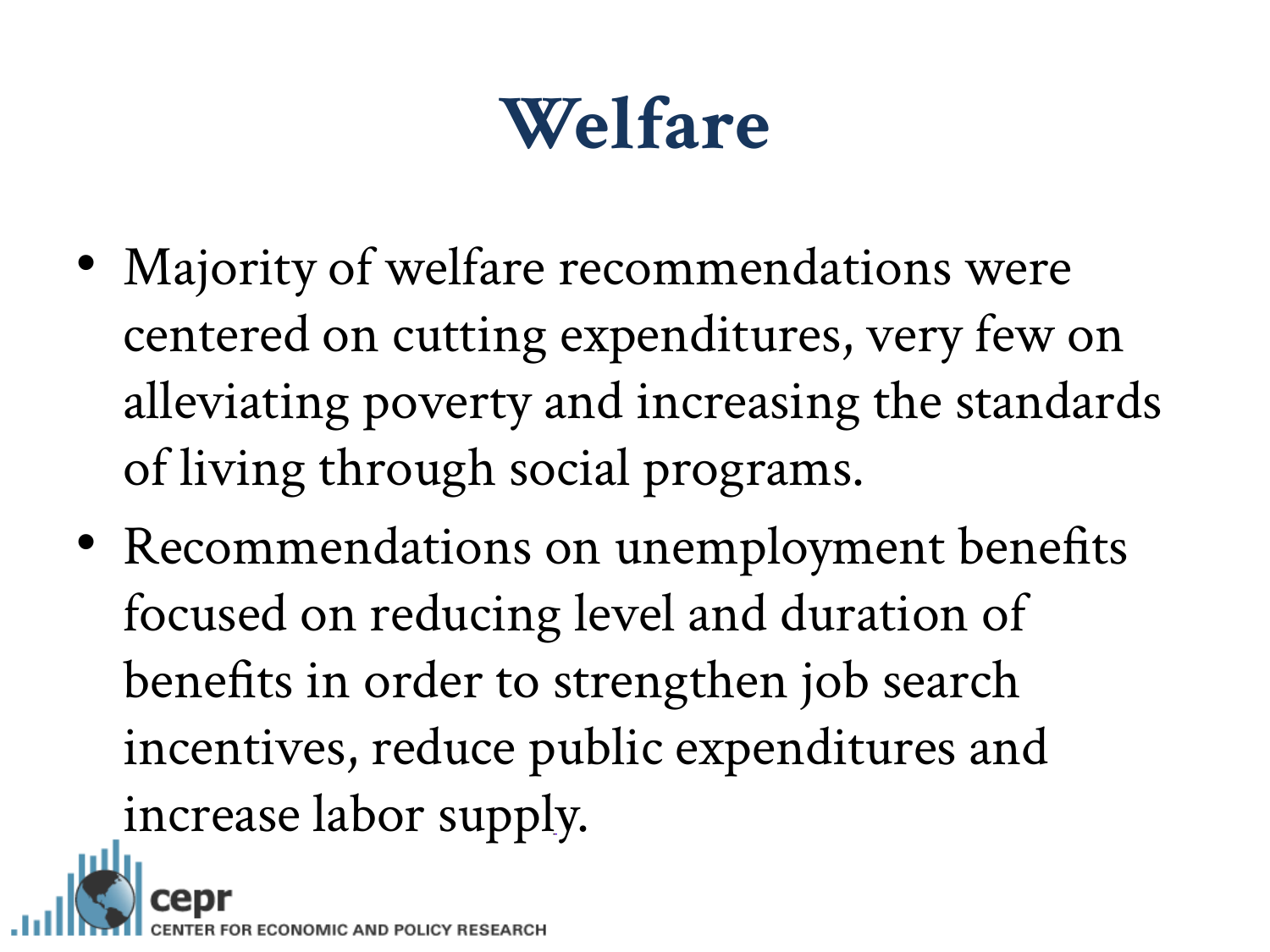

# Welfare
Majority of welfare recommendations were centered on cutting expenditures, very few on alleviating poverty and increasing the standards of living through social programs.
Recommendations on unemployment benefits focused on reducing level and duration of benefits in order to strengthen job search incentives, reduce public expenditures and increase labor supply.